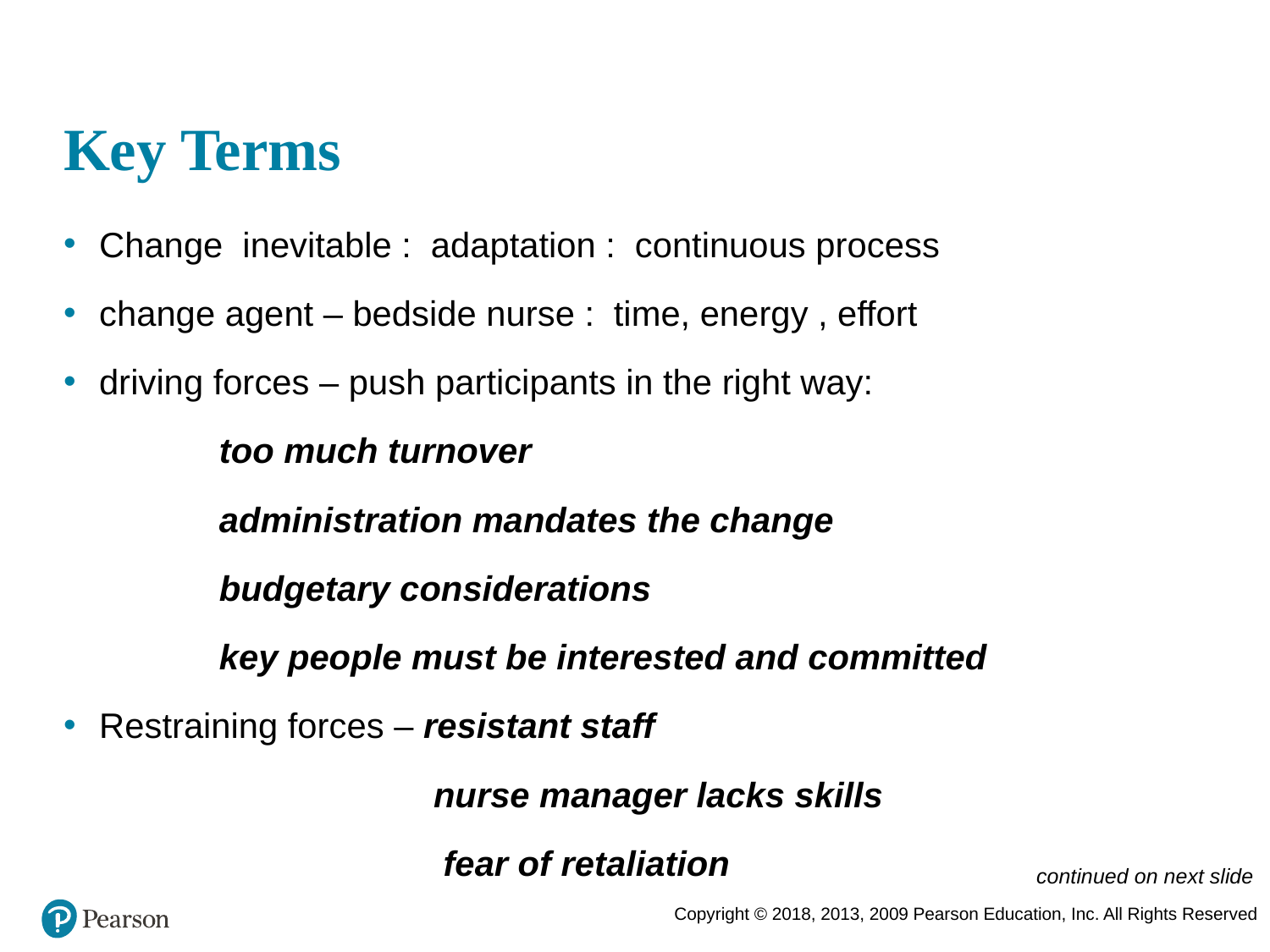

# Key Terms
Change  inevitable :  adaptation :  continuous process
change agent – bedside nurse :  time, energy , effort
driving forces – push participants in the right way:
                too much turnover
                administration mandates the change
                budgetary considerations
                key people must be interested and committed
Restraining forces – resistant staff
                                      nurse manager lacks skills
                                       fear of retaliation
continued on next slide